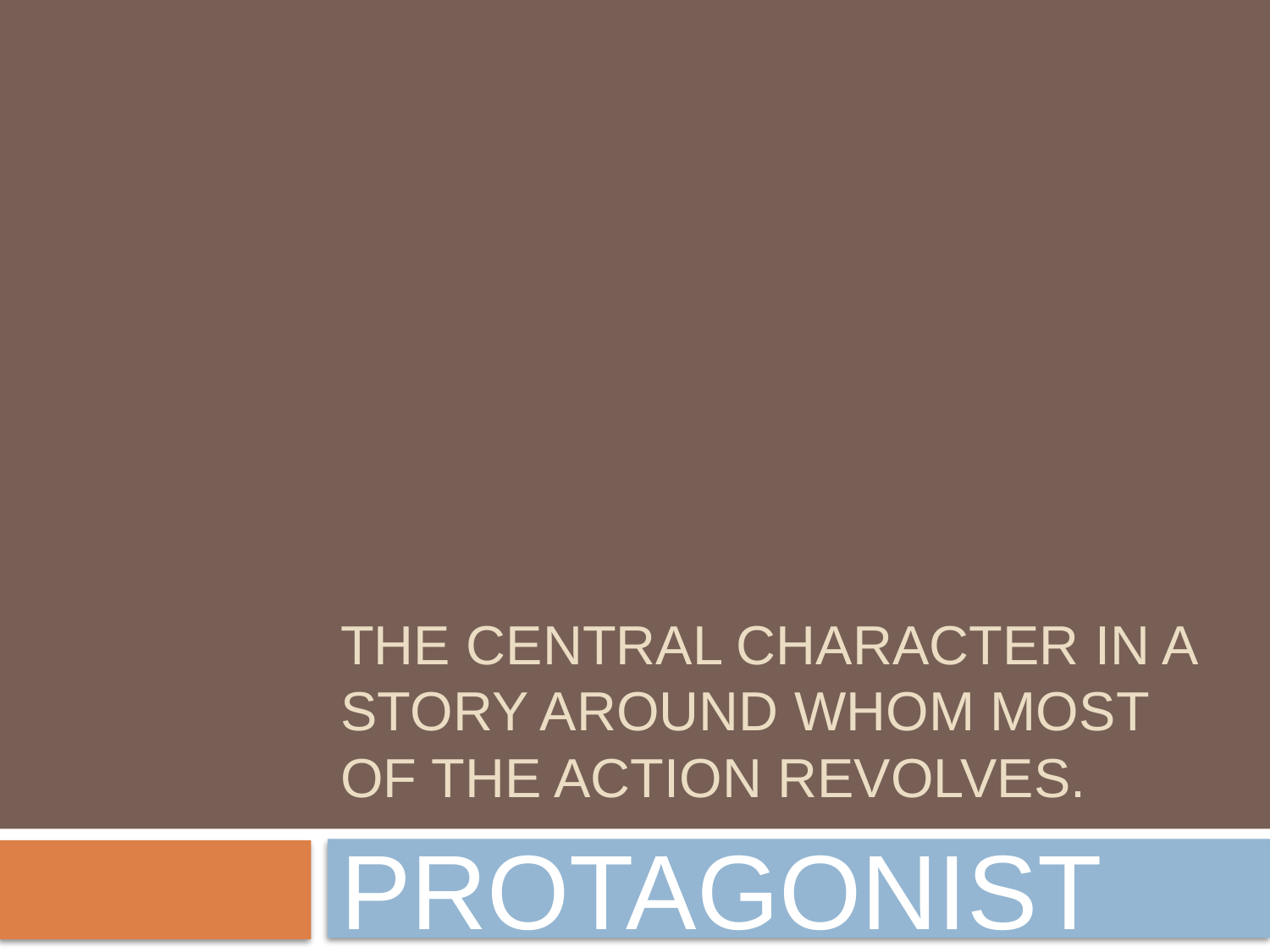

# THE CENTRAL CHARACTER IN A STORY AROUND WHOM MOST OF THE ACTION REVOLVES.
PROTAGONIST